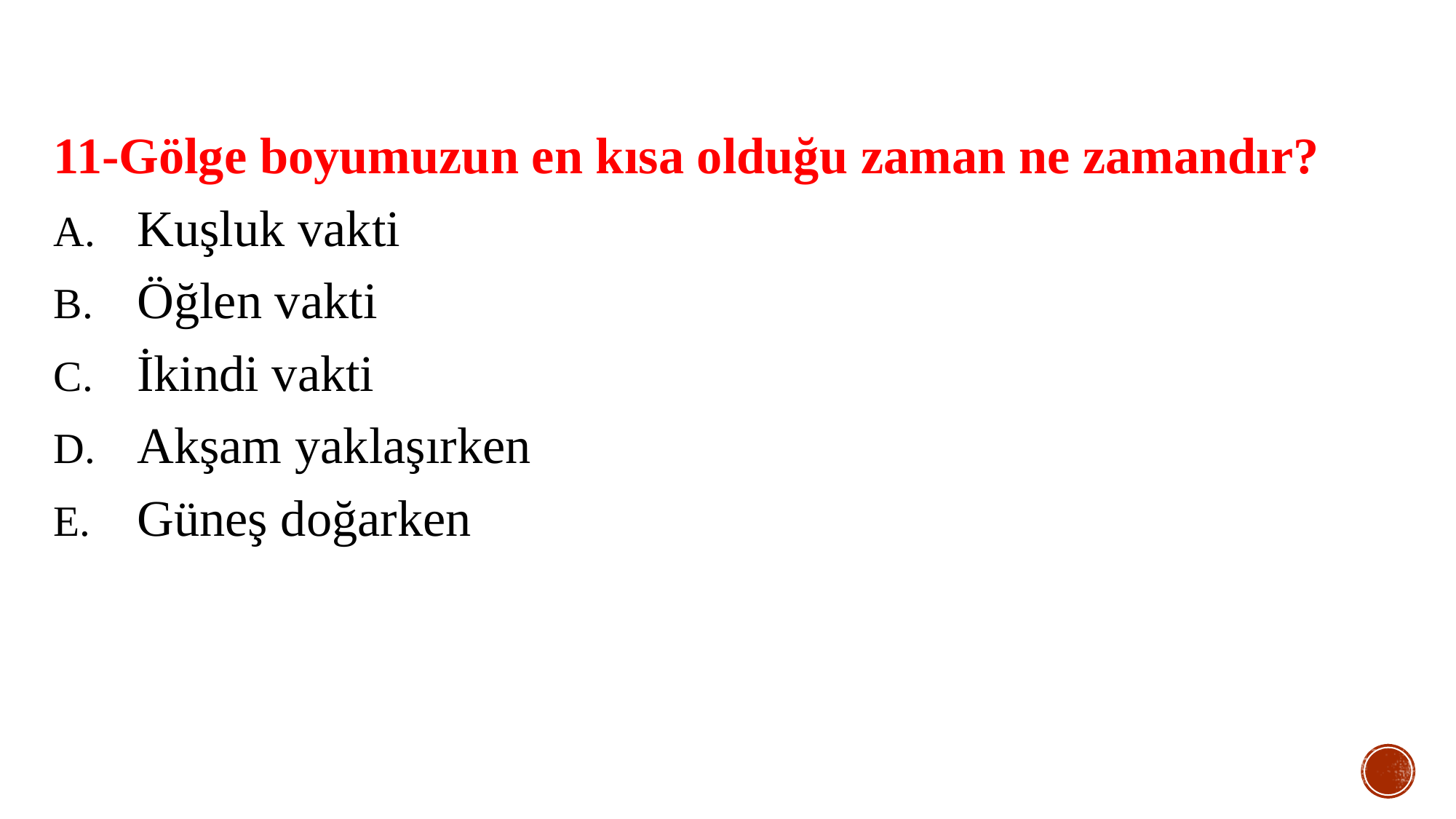

11-Gölge boyumuzun en kısa olduğu zaman ne zamandır?
Kuşluk vakti
Öğlen vakti
İkindi vakti
Akşam yaklaşırken
Güneş doğarken